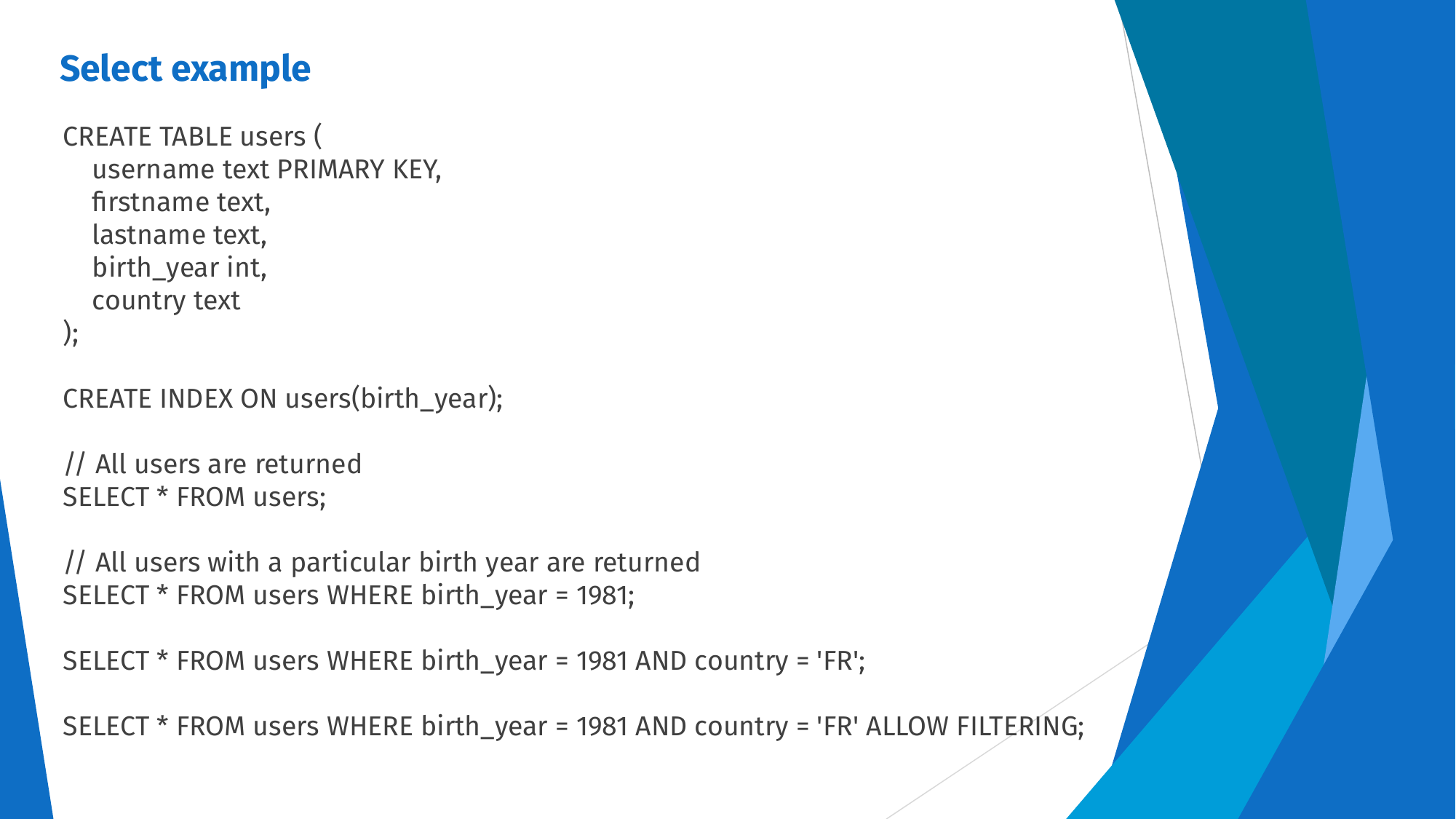

# Select example
CREATE TABLE users (
    username text PRIMARY KEY,
    firstname text,
    lastname text,
    birth_year int,
    country text
);

CREATE INDEX ON users(birth_year);

// All users are returned
SELECT * FROM users;

// All users with a particular birth year are returned
SELECT * FROM users WHERE birth_year = 1981;

SELECT * FROM users WHERE birth_year = 1981 AND country = 'FR';

SELECT * FROM users WHERE birth_year = 1981 AND country = 'FR' ALLOW FILTERING;